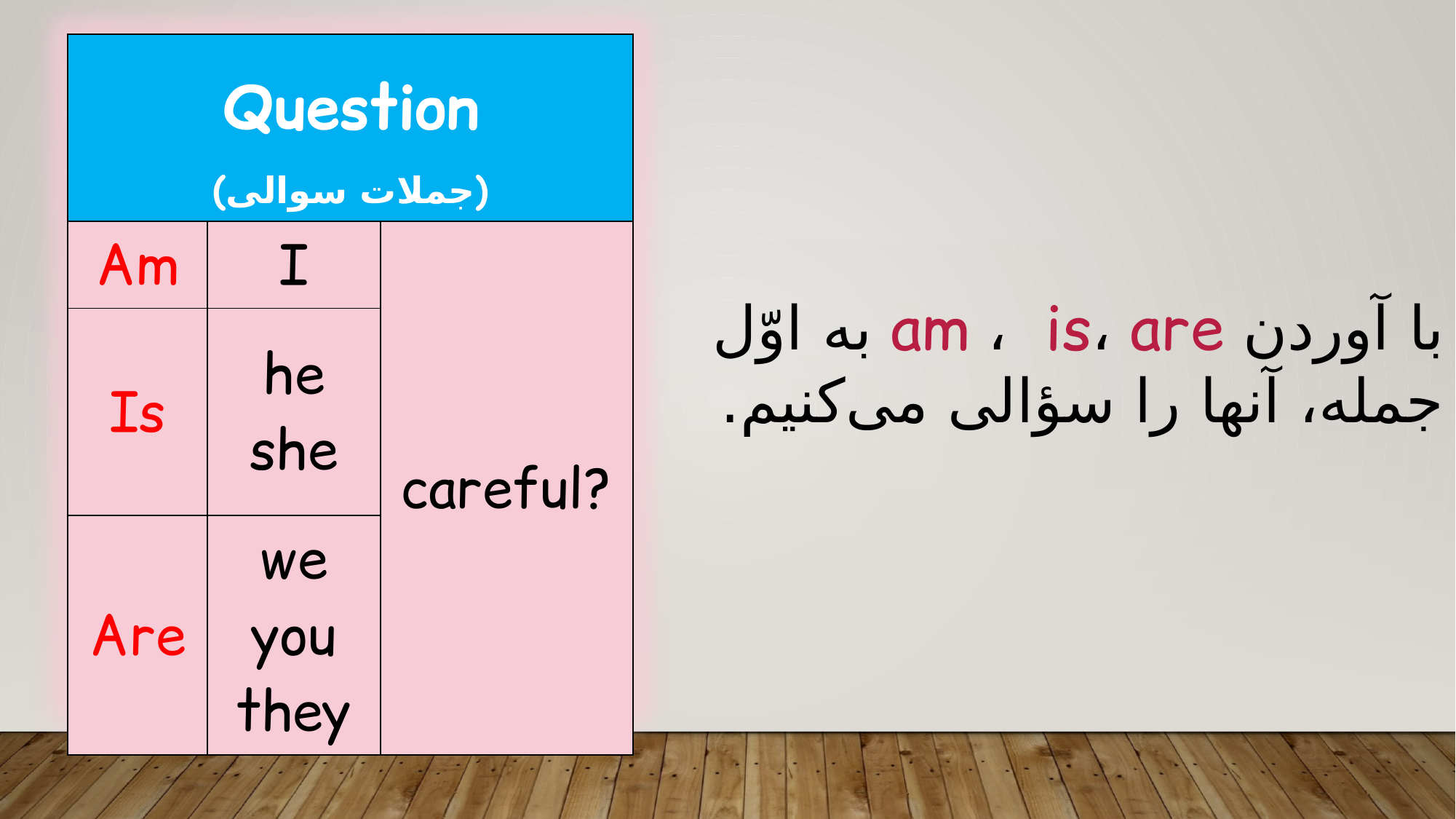

| Question (جملات سوالی) |  |  |
| --- | --- | --- |
| Am | I | careful? |
| Is | he she |  |
| Are | we you they |  |

با آوردن am ،  is، are به اوّل جمله، آنها را سؤالی می‌کنیم.